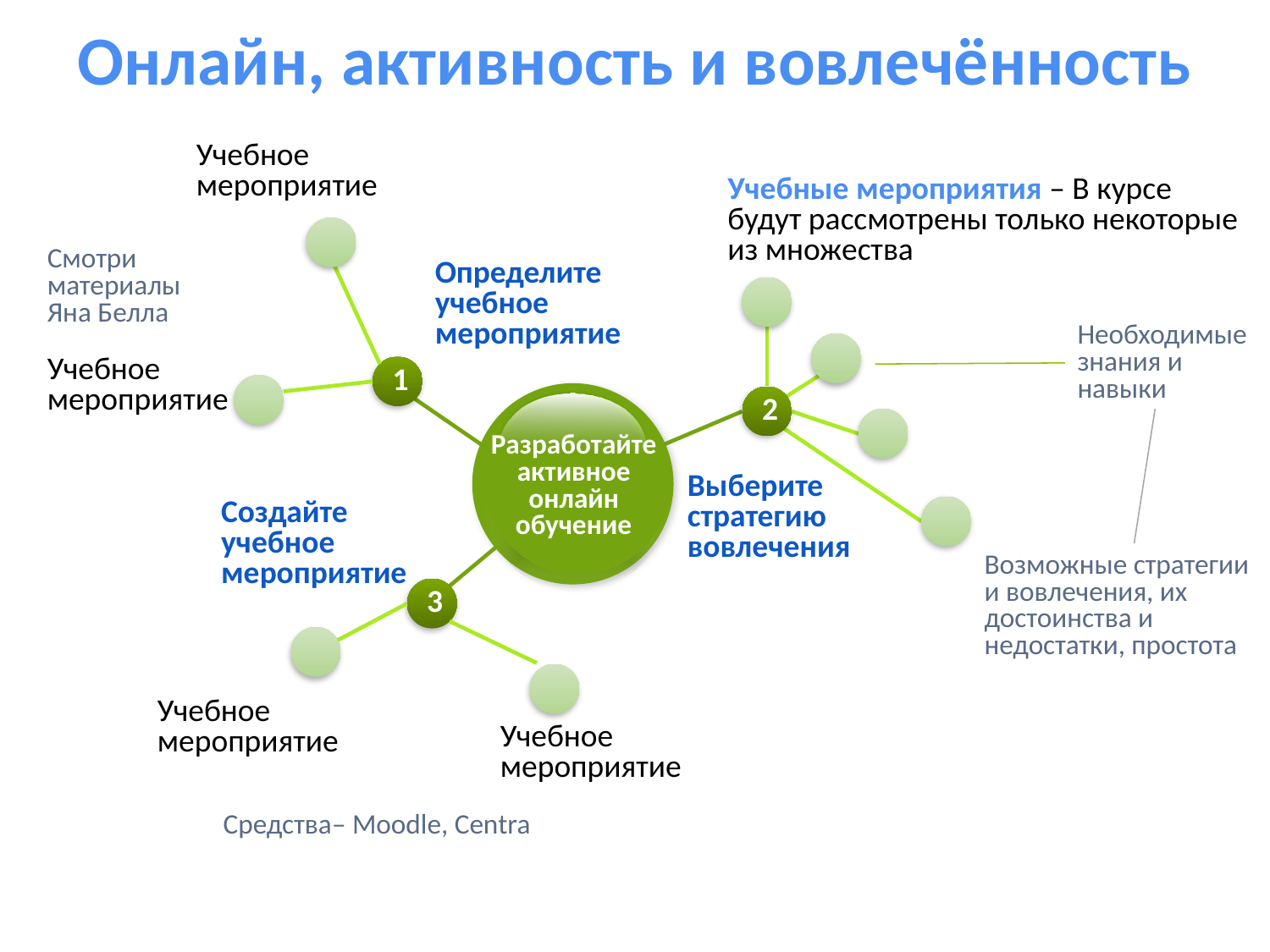

Онлайн, активность и вовлечённость
Учебное мероприятие
Учебные мероприятия – В курсе будут рассмотрены только некоторые из множества

Смотри материалы Яна Белла
Определите учебное мероприятие

Необходимые знания и навыки

Учебное мероприятие
1

2

Разработайте активное онлайн обучение

Выберите стратегию вовлечения
Создайте учебное мероприятие

Возможные стратегии и вовлечения, их достоинства и недостатки, простота
3

Учебное мероприятие
Учебное мероприятие
Средства– Moodle, Centra